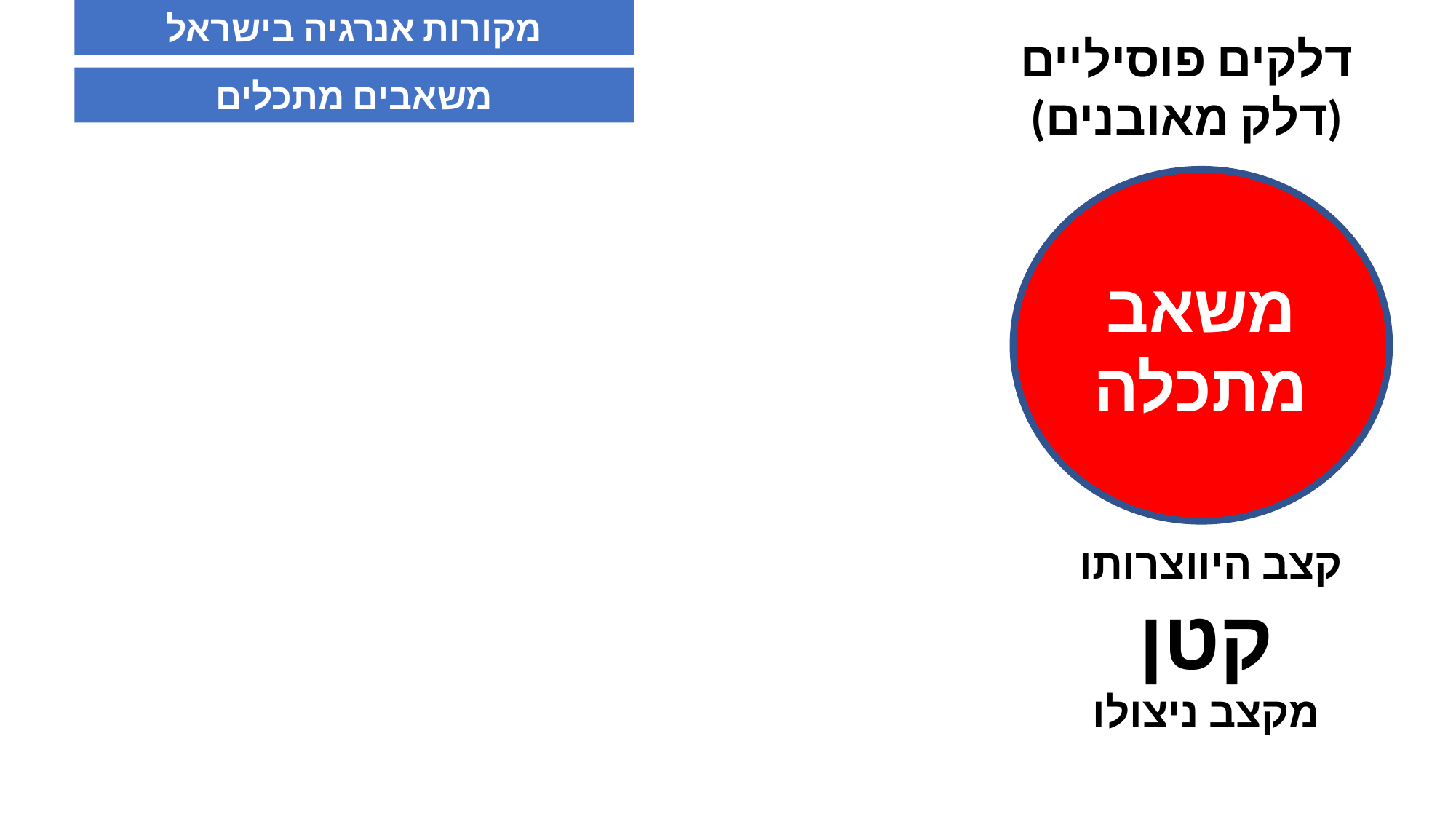

מקורות אנרגיה בישראל
דלקים פוסיליים
(דלק מאובנים)
משאבים מתכלים
משאב מתכלה
קצב היווצרותו
קטן
מקצב ניצולו